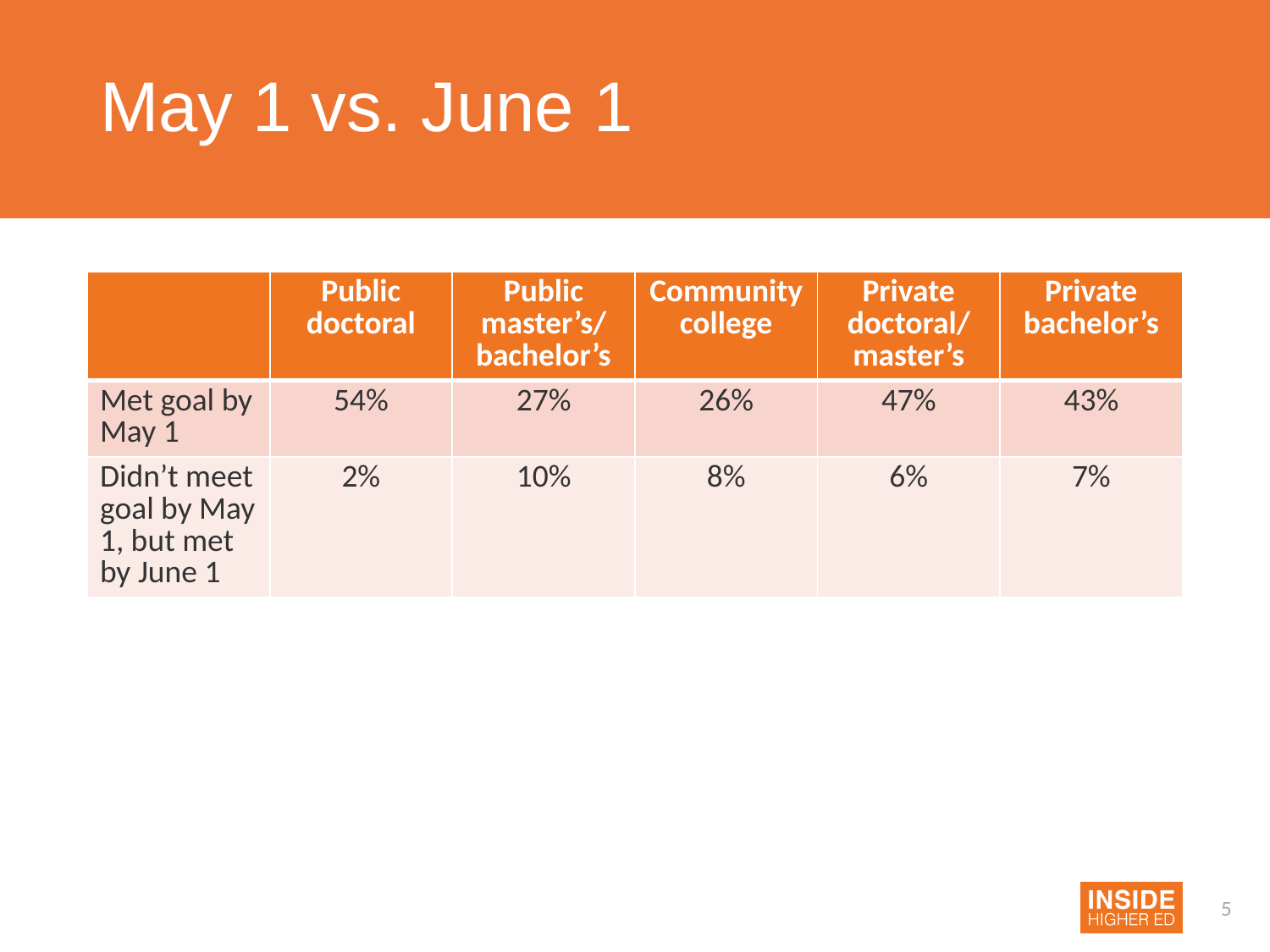

# May 1 vs. June 1
|  | Public doctoral | Public master’s/ bachelor’s | Community college | Private doctoral/ master’s | Private bachelor’s |
| --- | --- | --- | --- | --- | --- |
| Met goal by May 1 | 54% | 27% | 26% | 47% | 43% |
| Didn’t meet goal by May 1, but met by June 1 | 2% | 10% | 8% | 6% | 7% |